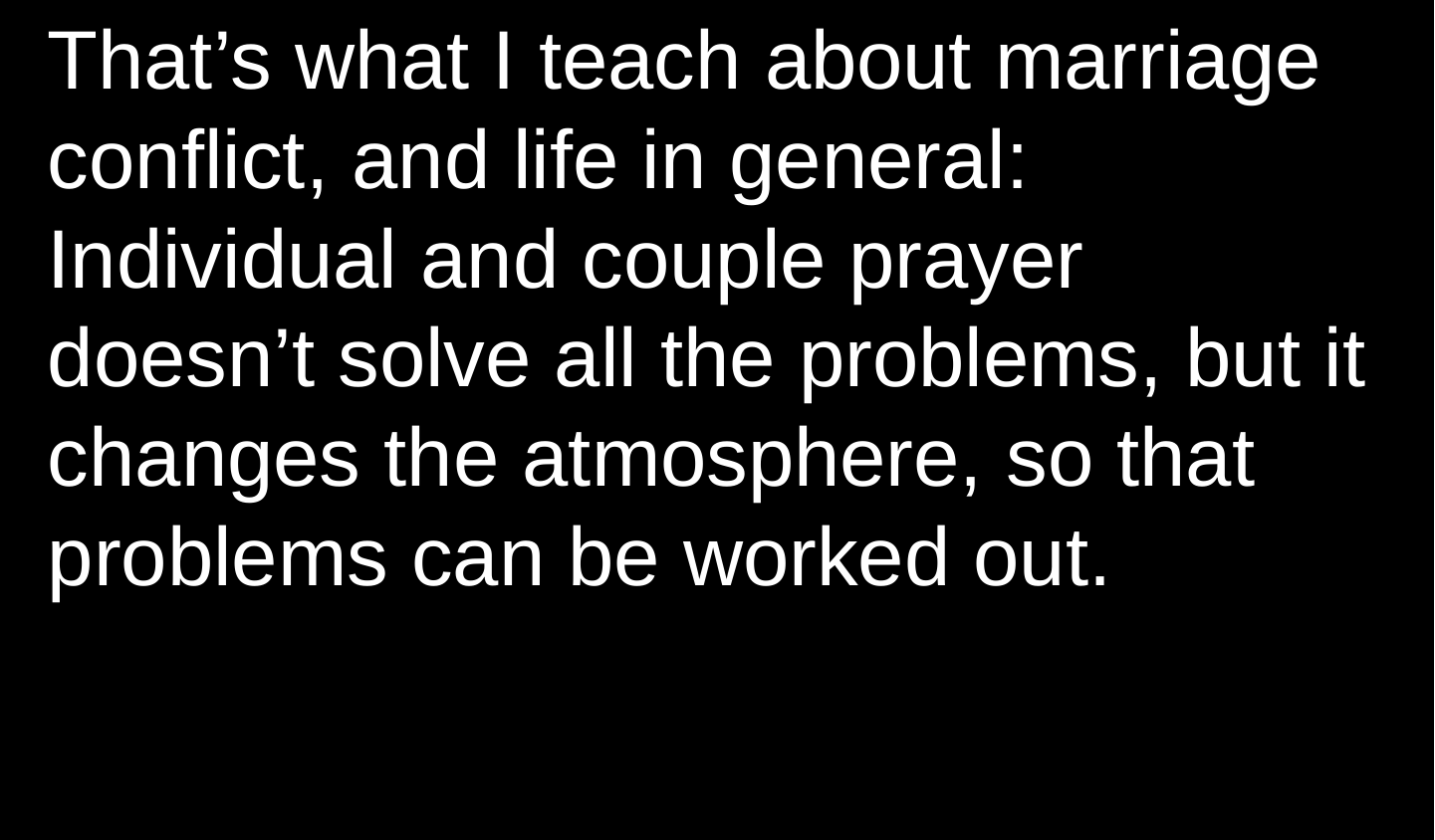

That’s what I teach about marriage conflict, and life in general: Individual and couple prayer doesn’t solve all the problems, but it changes the atmosphere, so that problems can be worked out.